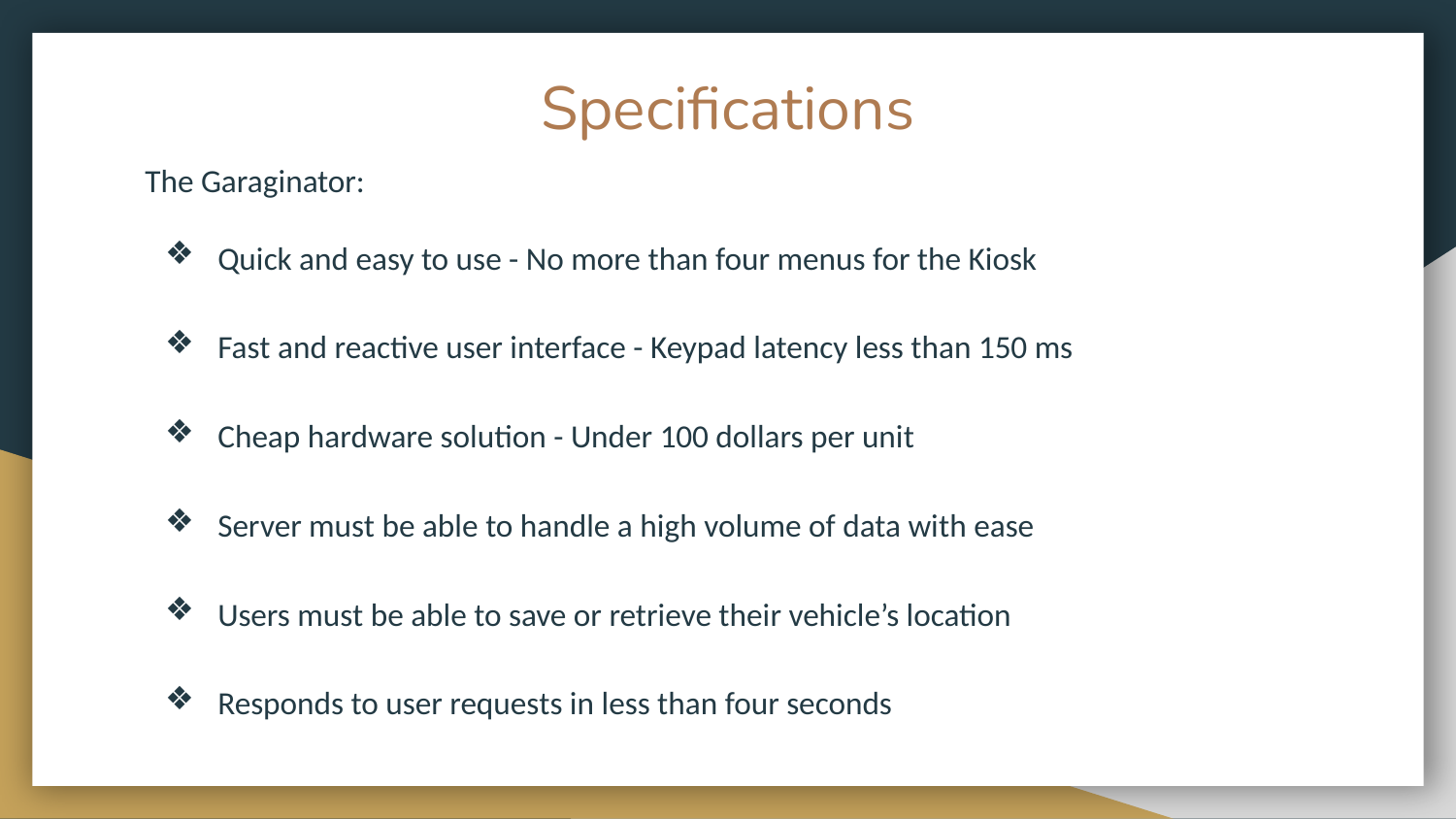

# Specifications
The Garaginator:
Quick and easy to use - No more than four menus for the Kiosk
Fast and reactive user interface - Keypad latency less than 150 ms
Cheap hardware solution - Under 100 dollars per unit
Server must be able to handle a high volume of data with ease
Users must be able to save or retrieve their vehicle’s location
Responds to user requests in less than four seconds